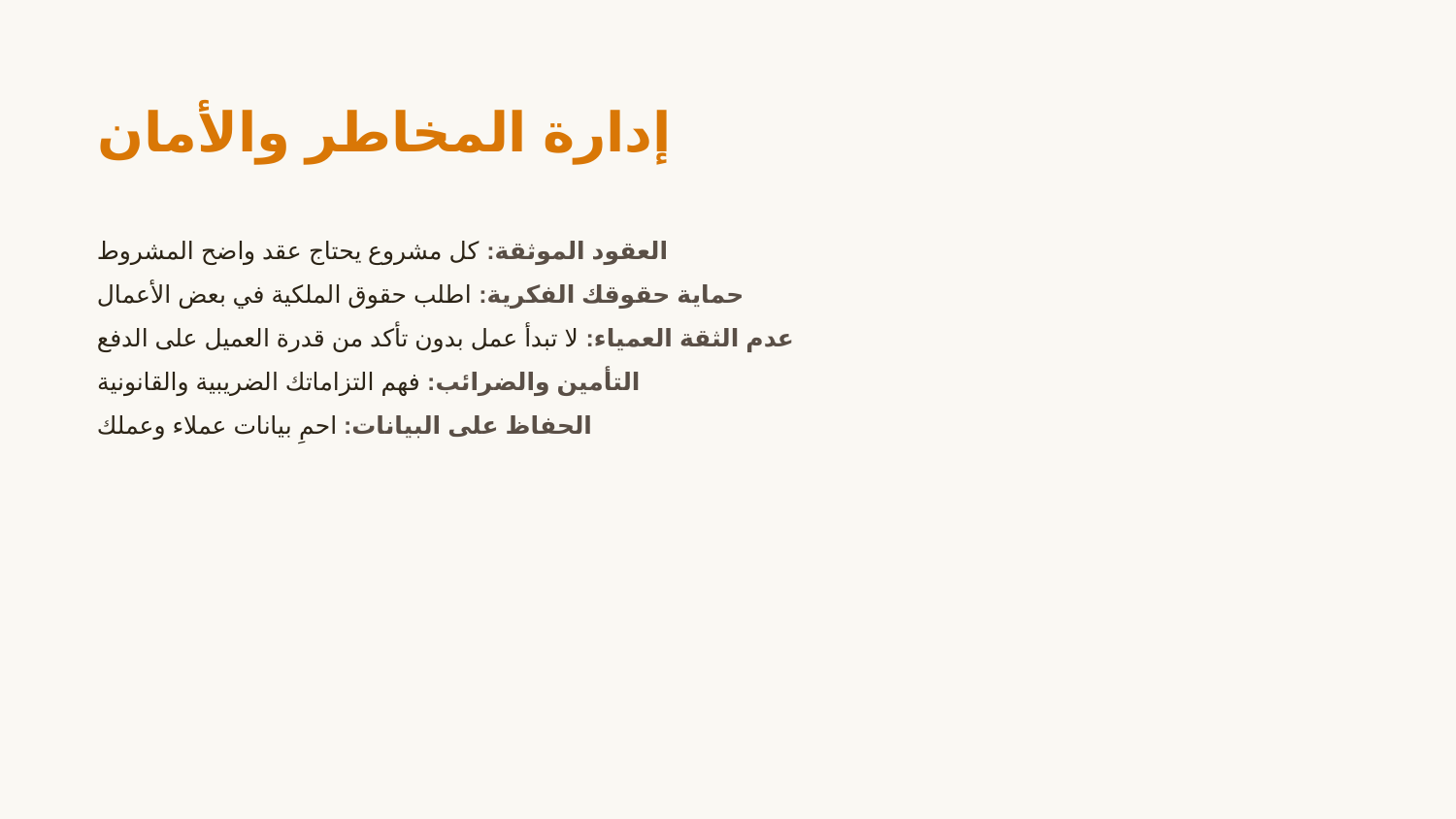

إدارة المخاطر والأمان
العقود الموثقة: كل مشروع يحتاج عقد واضح المشروط
حماية حقوقك الفكرية: اطلب حقوق الملكية في بعض الأعمال
عدم الثقة العمياء: لا تبدأ عمل بدون تأكد من قدرة العميل على الدفع
التأمين والضرائب: فهم التزاماتك الضريبية والقانونية
الحفاظ على البيانات: احمِ بيانات عملاء وعملك